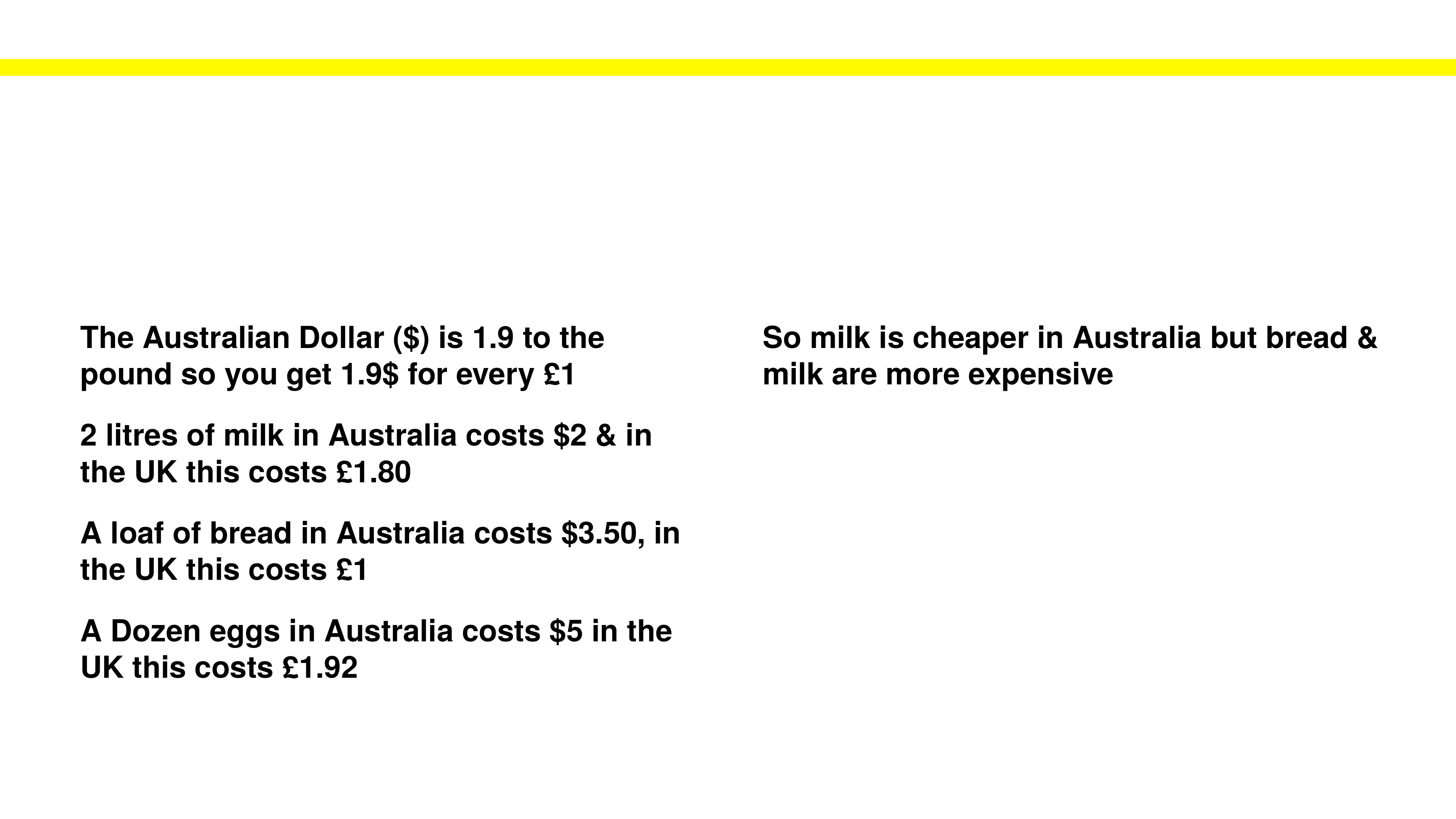

The Australian Dollar ($) is 1.9 to the pound so you get 1.9$ for every £1
2 litres of milk in Australia costs $2 & in the UK this costs £1.80
A loaf of bread in Australia costs $3.50, in the UK this costs £1
A Dozen eggs in Australia costs $5 in the UK this costs £1.92
So milk is cheaper in Australia but bread & milk are more expensive